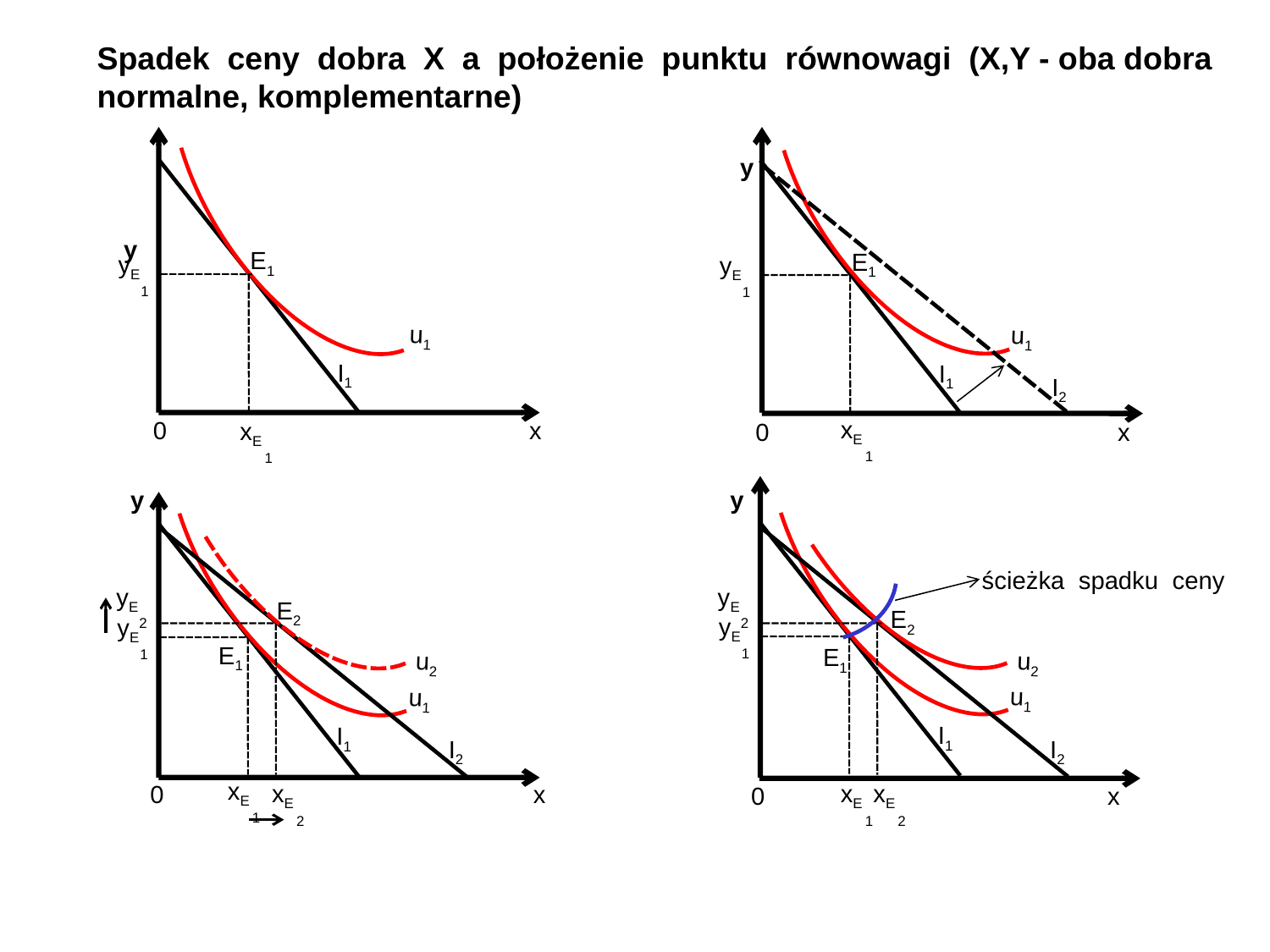

u1

u1
     Spadek  ceny  dobra  X  a  położenie  punktu  równowagi  (X,Y - oba dobra
     normalne, komplementarne)
        y
 y

I1

I1

I2
E1
yE
1

 xE
1
E1
yE
1

u2

I2
yE
2
E2

 xE
2

u2

u1

I1
yE
1
E1

 xE
1

u1

 xE
1
0                                                    x
0                                                  x

y
y

I1

I2
ścieżka  spadku  ceny

yE
2
E2

 xE
2

yE
1
E1

 xE
1
0                                                     x
0                                                                     x